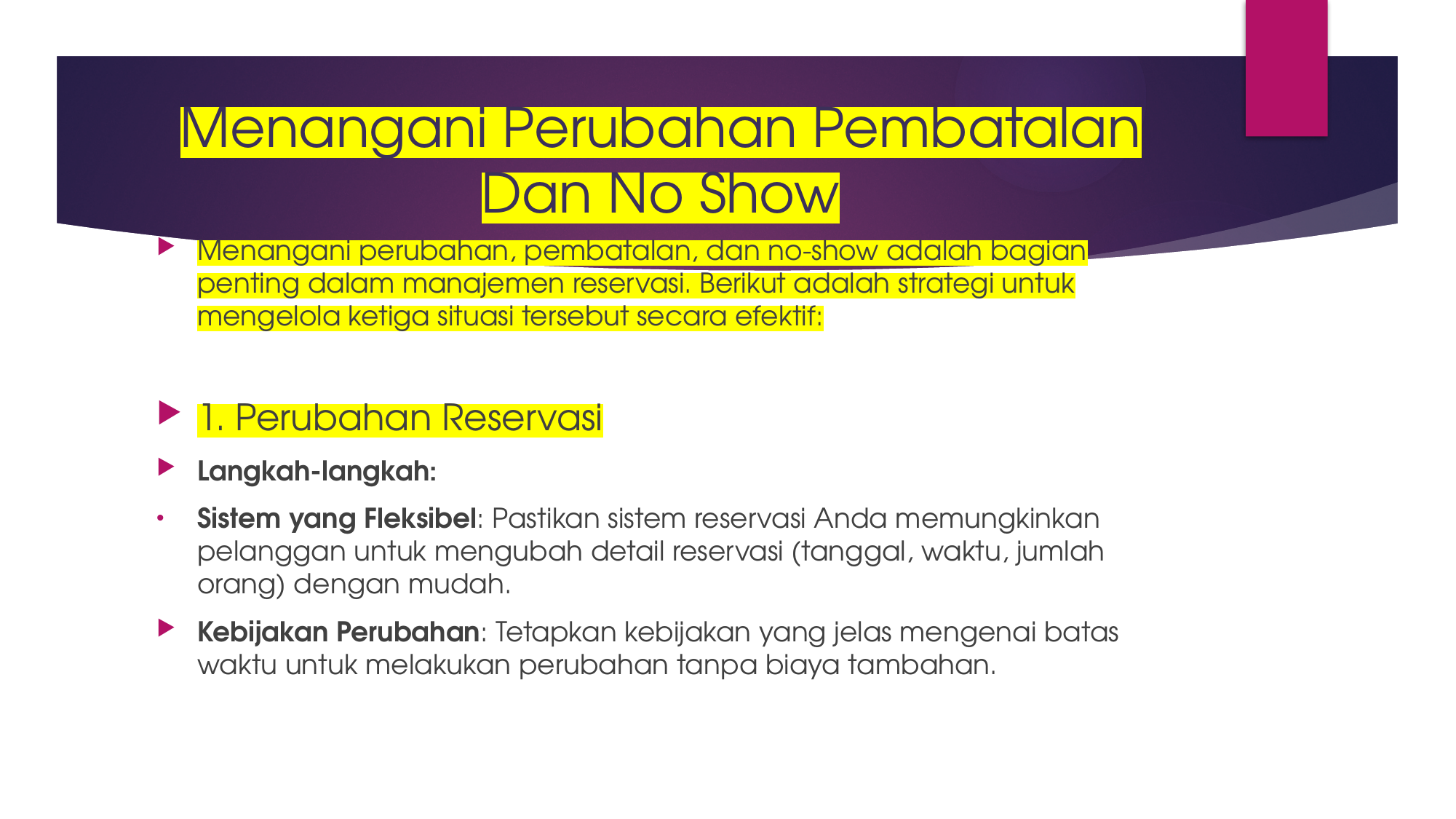

# Menangani Perubahan Pembatalan Dan No Show
Menangani perubahan, pembatalan, dan no-show adalah bagian penting dalam manajemen reservasi. Berikut adalah strategi untuk mengelola ketiga situasi tersebut secara efektif:

1. Perubahan Reservasi
Langkah-langkah:
Sistem yang Fleksibel: Pastikan sistem reservasi Anda memungkinkan pelanggan untuk mengubah detail reservasi (tanggal, waktu, jumlah orang) dengan mudah.
Kebijakan Perubahan: Tetapkan kebijakan yang jelas mengenai batas waktu untuk melakukan perubahan tanpa biaya tambahan.